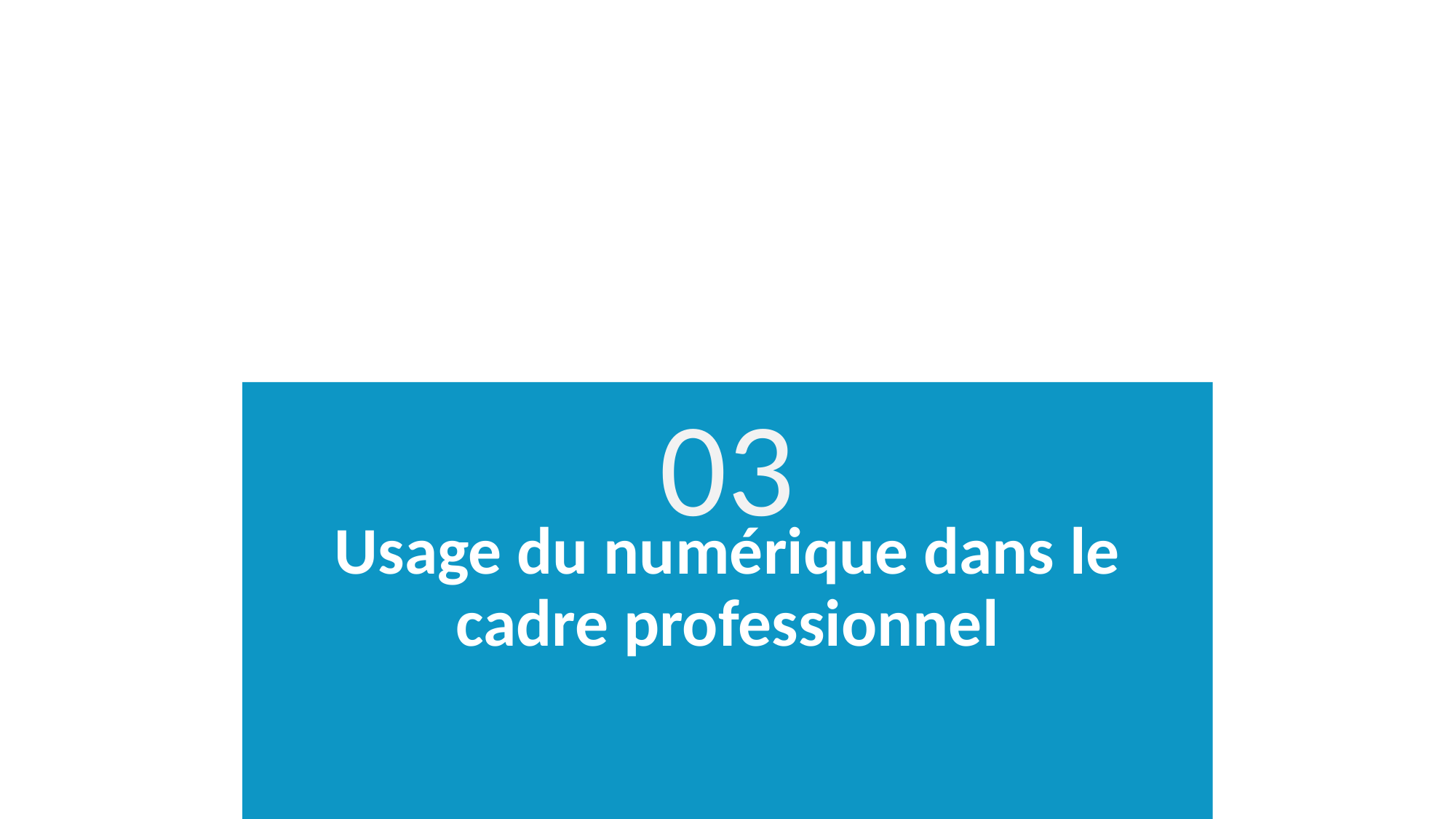

03
# Usage du numérique dans le cadre professionnel